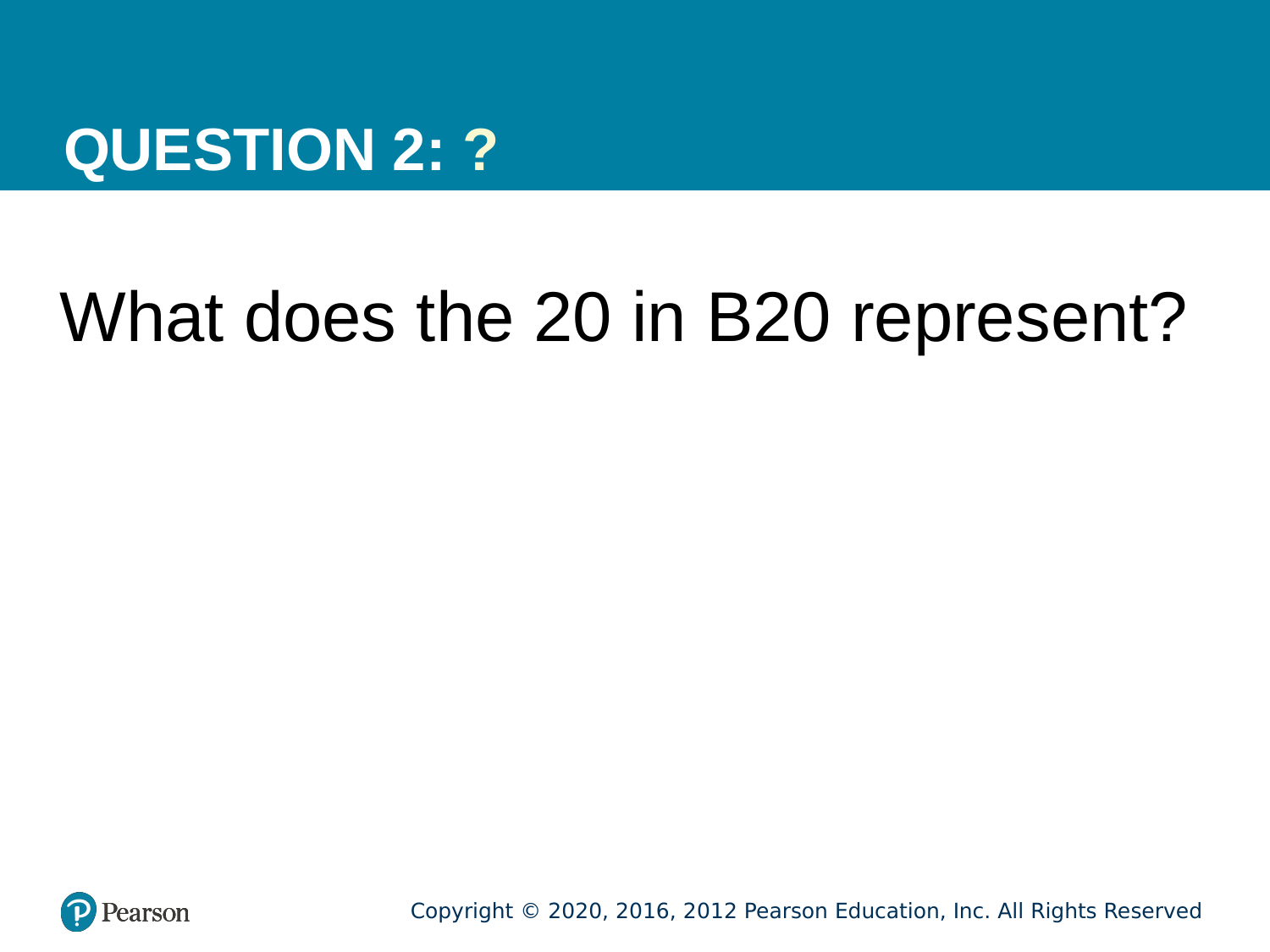

# QUESTION 2: ?
What does the 20 in B20 represent?